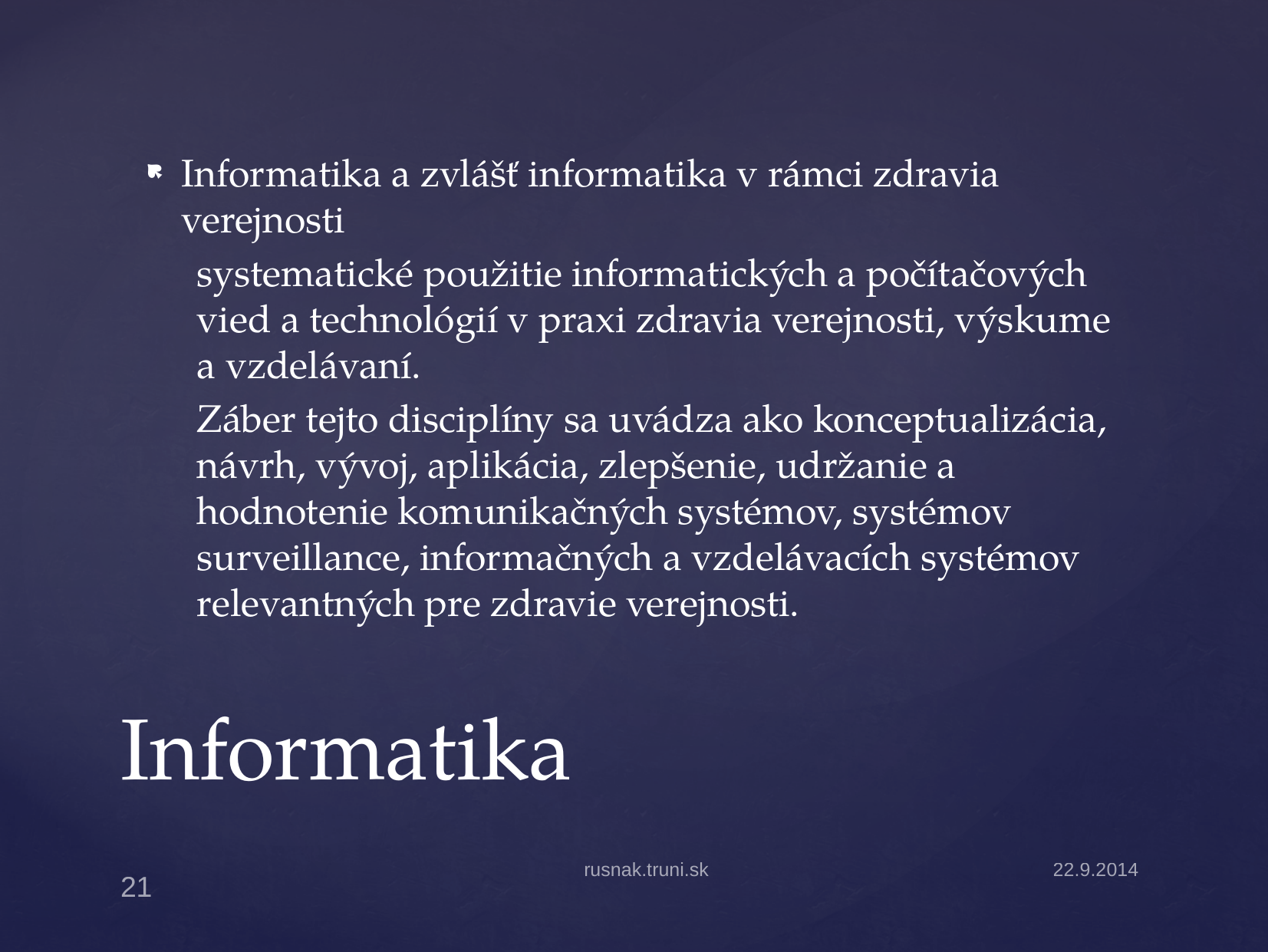

Informatika a zvlášť informatika v rámci zdravia verejnosti
systematické použitie informatických a počítačových vied a technológií v praxi zdravia verejnosti, výskume a vzdelávaní.
Záber tejto disciplíny sa uvádza ako konceptualizácia, návrh, vývoj, aplikácia, zlepšenie, udržanie a hodnotenie komunikačných systémov, systémov surveillance, informačných a vzdelávacích systémov relevantných pre zdravie verejnosti.
# Informatika
rusnak.truni.sk
22.9.2014
21